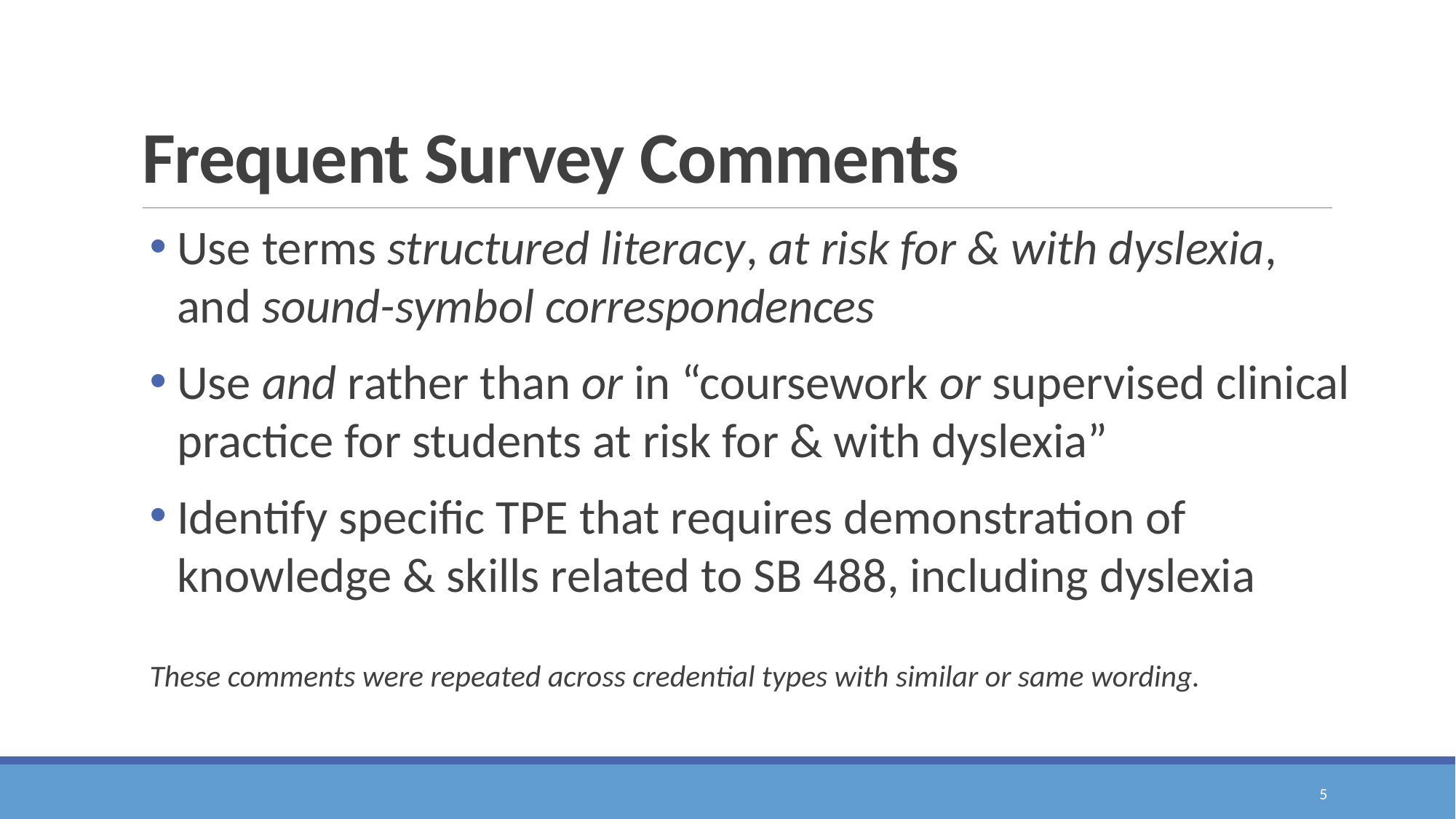

# Frequent Survey Comments
Use terms structured literacy, at risk for & with dyslexia, and sound-symbol correspondences
Use and rather than or in “coursework or supervised clinical practice for students at risk for & with dyslexia”
Identify specific TPE that requires demonstration of knowledge & skills related to SB 488, including dyslexia

These comments were repeated across credential types with similar or same wording.

5